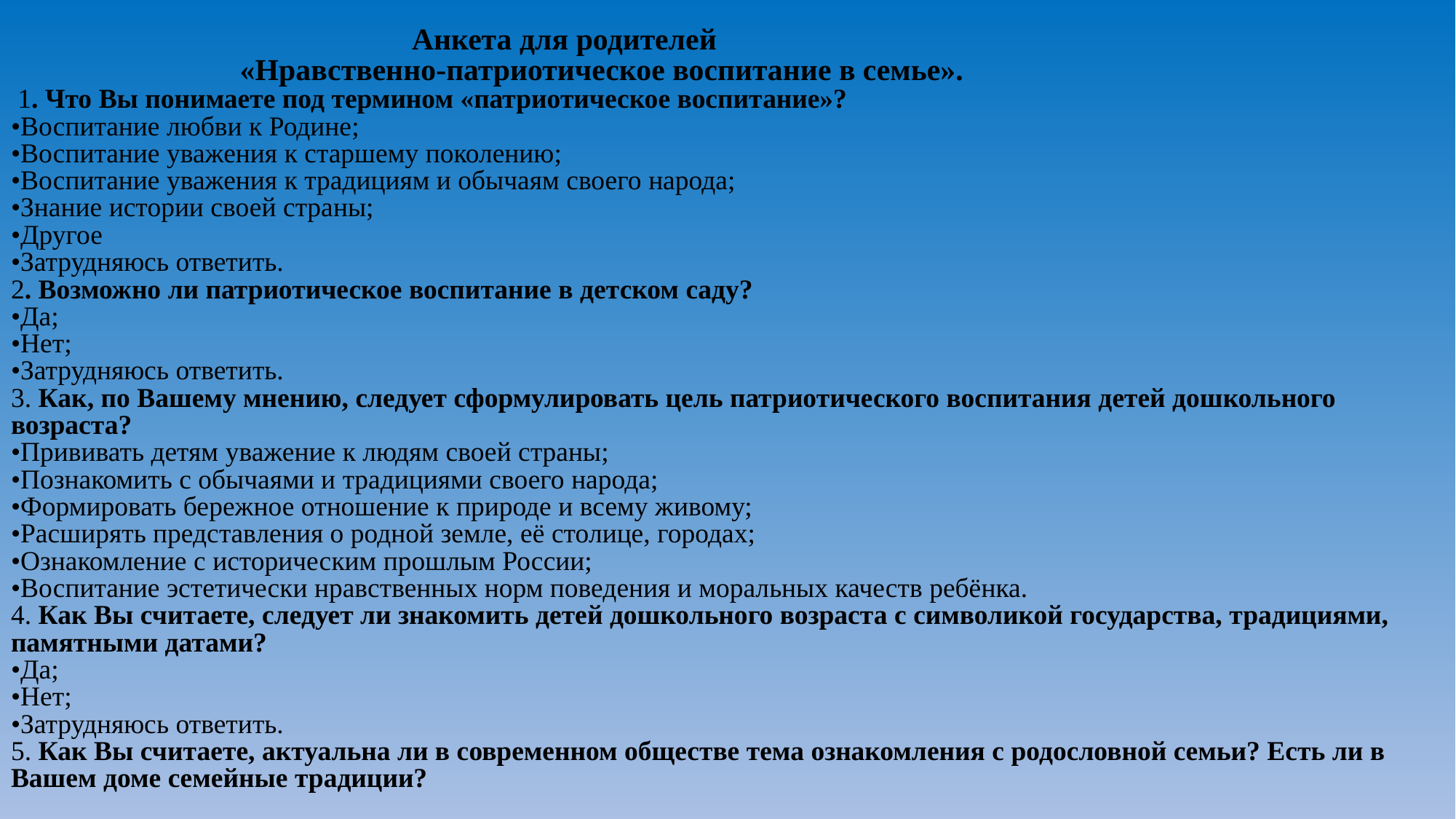

# Анкета для родителей                               «Нравственно-патриотическое воспитание в семье».  1. Что Вы понимаете под термином «патриотическое воспитание»? •Воспитание любви к Родине; •Воспитание уважения к старшему поколению; •Воспитание уважения к традициям и обычаям своего народа; •Знание истории своей страны; •Другое •Затрудняюсь ответить. 2. Возможно ли патриотическое воспитание в детском саду? •Да; •Нет; •Затрудняюсь ответить. 3. Как, по Вашему мнению, следует сформулировать цель патриотического воспитания детей дошкольного возраста? •Прививать детям уважение к людям своей страны; •Познакомить с обычаями и традициями своего народа; •Формировать бережное отношение к природе и всему живому; •Расширять представления о родной земле, её столице, городах; •Ознакомление с историческим прошлым России; •Воспитание эстетически нравственных норм поведения и моральных качеств ребёнка. 4. Как Вы считаете, следует ли знакомить детей дошкольного возраста с символикой государства, традициями, памятными датами? •Да; •Нет; •Затрудняюсь ответить. 5. Как Вы считаете, актуальна ли в современном обществе тема ознакомления с родословной семьи? Есть ли в Вашем доме семейные традиции?